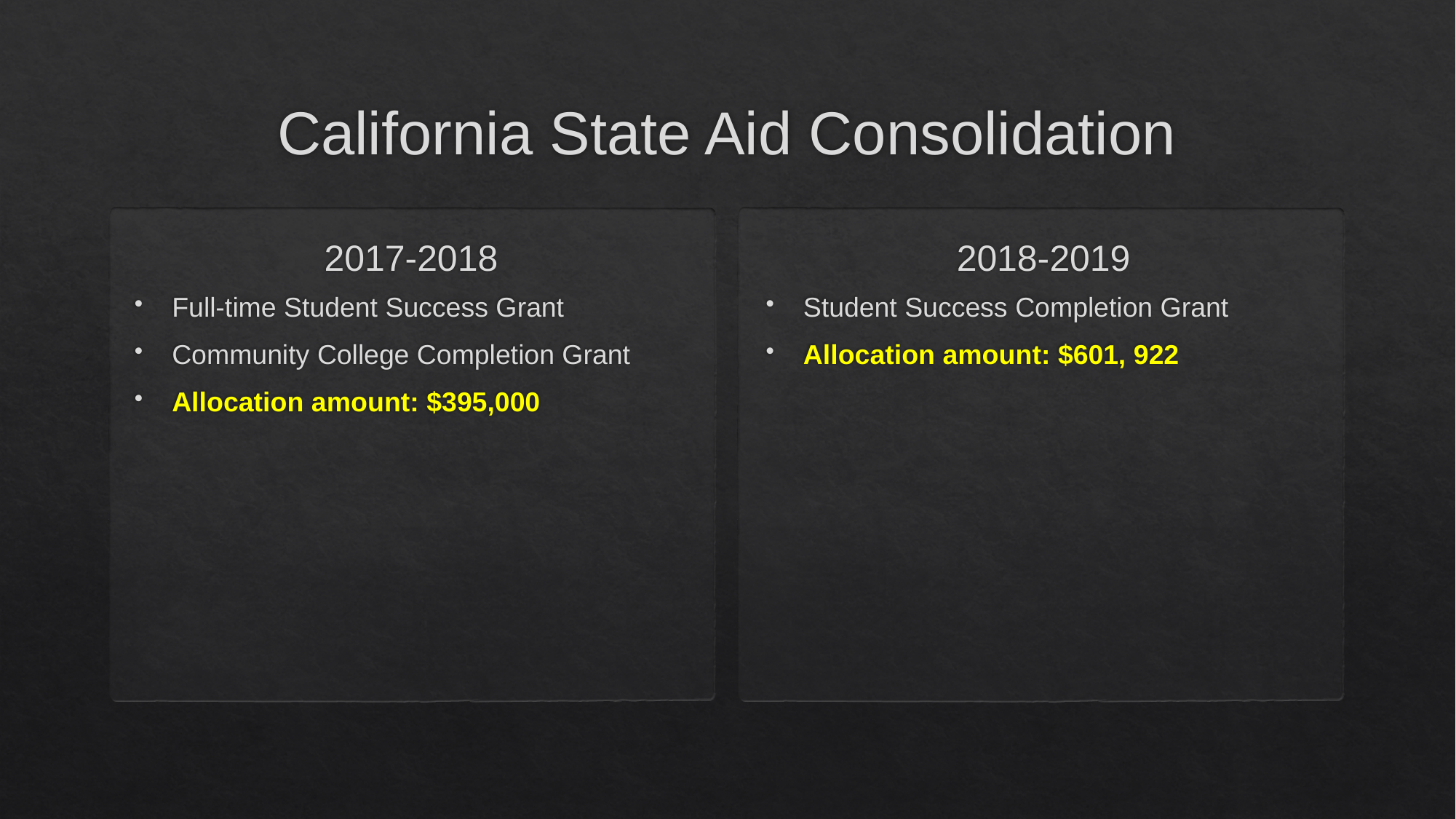

# California State Aid Consolidation
2017-2018
2018-2019
Full-time Student Success Grant
Community College Completion Grant
Allocation amount: $395,000

Student Success Completion Grant
Allocation amount: $601, 922